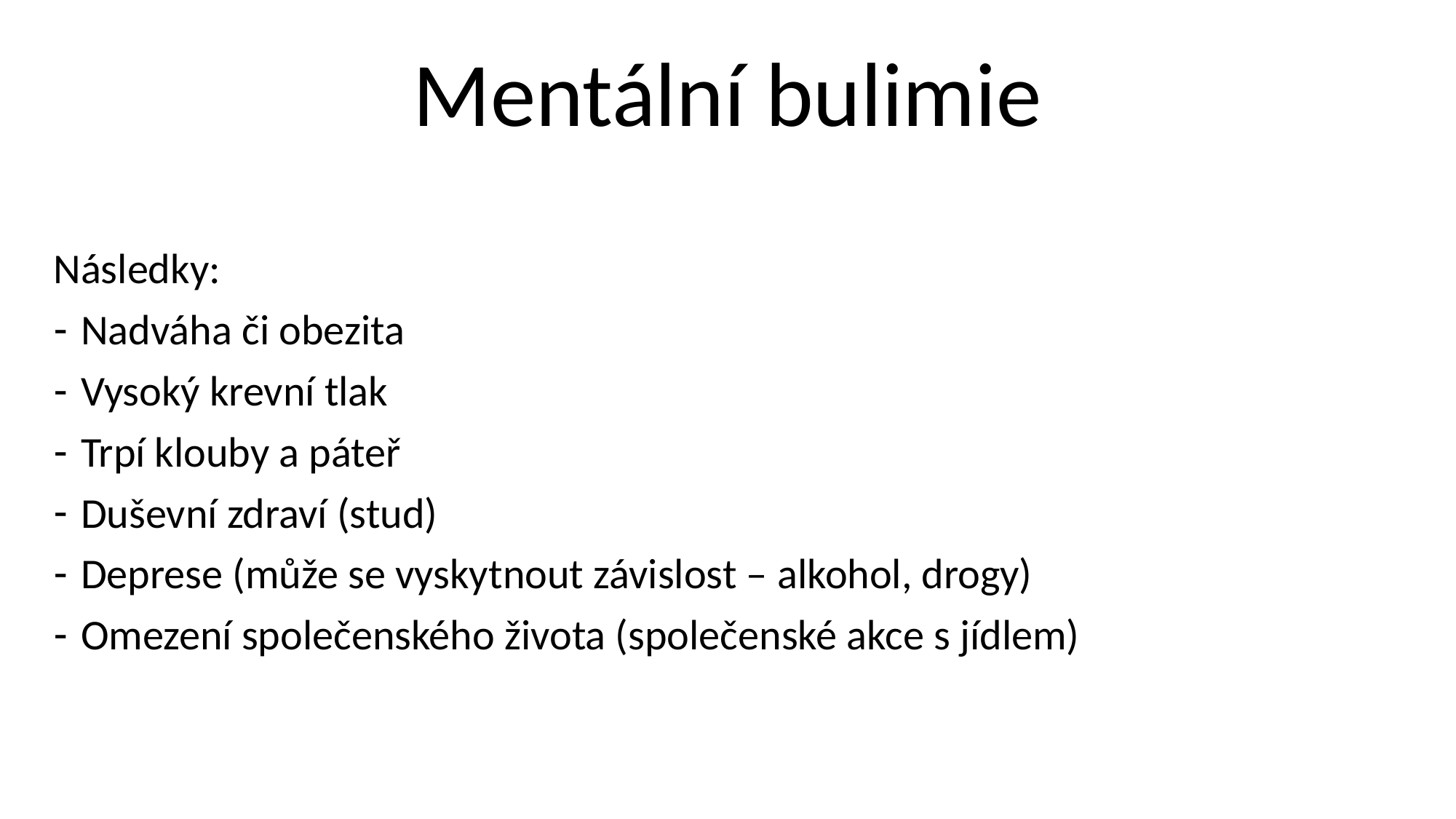

# Mentální bulimie

Následky:
Nadváha či obezita
Vysoký krevní tlak
Trpí klouby a páteř
Duševní zdraví (stud)
Deprese (může se vyskytnout závislost – alkohol, drogy)
Omezení společenského života (společenské akce s jídlem)